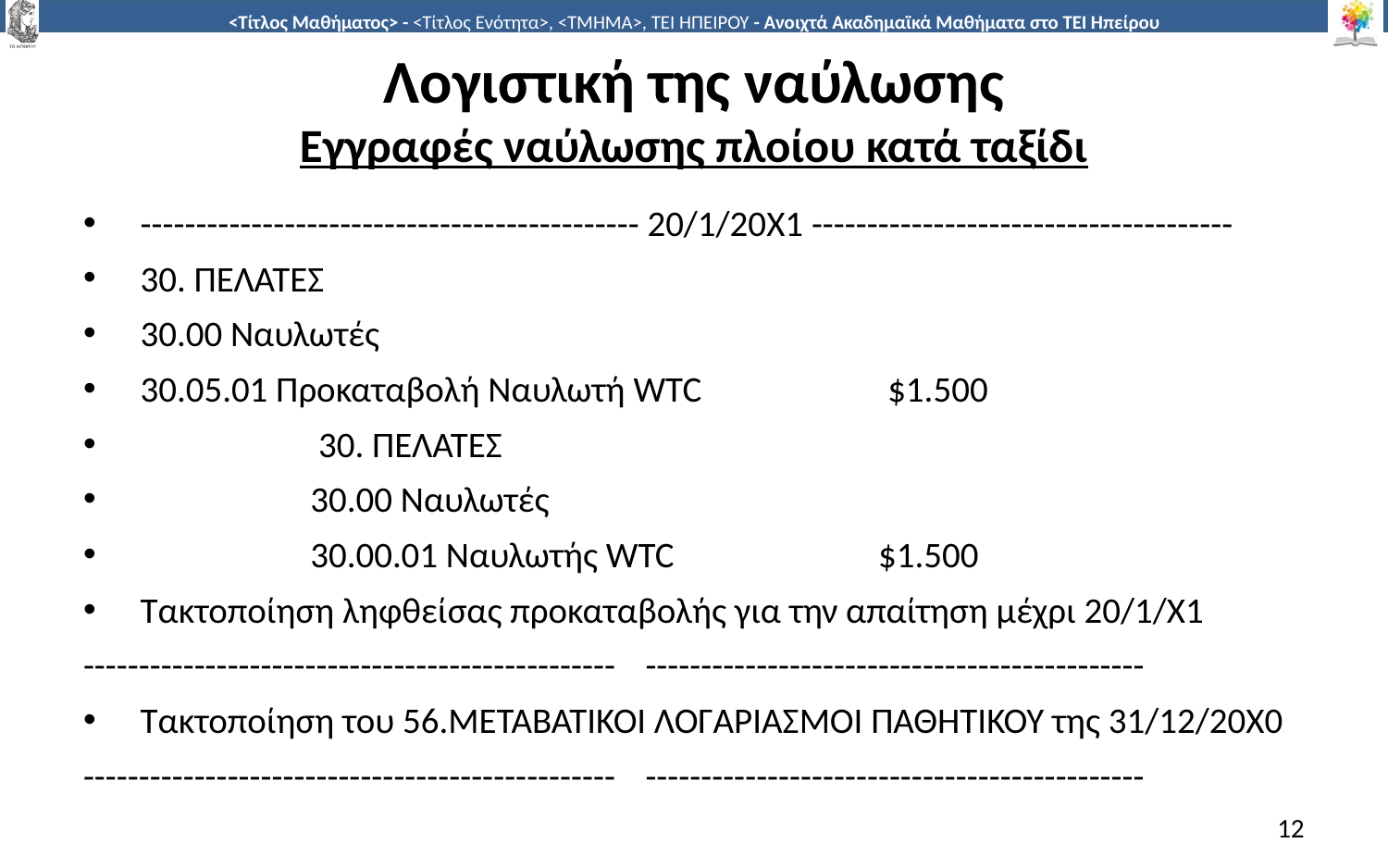

# Λογιστική της ναύλωσης Εγγραφές ναύλωσης πλοίου κατά ταξίδι
--------------------------------------------- 20/1/20Χ1 --------------------------------------
30. ΠΕΛΑΤΕΣ
30.00 Ναυλωτές
30.05.01 Προκαταβολή Ναυλωτή WTC		                     $1.500
                      30. ΠΕΛΑΤΕΣ
                     30.00 Ναυλωτές
                     30.00.01 Ναυλωτής WTC                    		  $1.500
Τακτοποίηση ληφθείσας προκαταβολής για την απαίτηση μέχρι 20/1/Χ1
------------------------------------------------ 		---------------------------------------------
Τακτοποίηση του 56.ΜΕΤΑΒΑΤΙΚΟΙ ΛΟΓΑΡΙΑΣΜΟΙ ΠΑΘΗΤΙΚΟΥ της 31/12/20Χ0
------------------------------------------------ 		---------------------------------------------

12